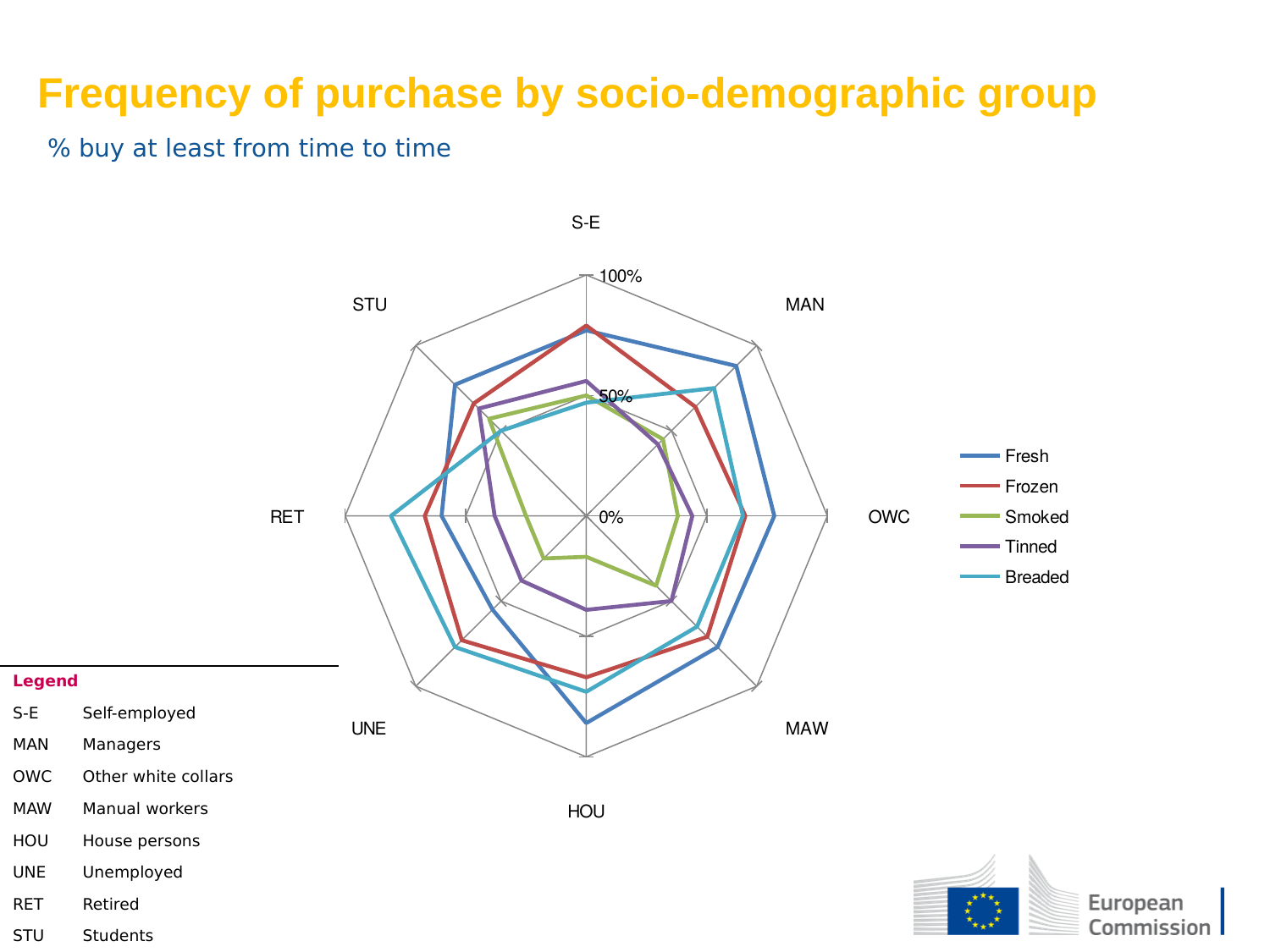

Frequency of purchase by socio-demographic group
% buy at least from time to time

### Chart

| Category | Fresh | Frozen | Smoked | Tinned | Breaded |
|---|---|---|---|---|---|
| S-E | 0.77 | 0.79 | 0.5 | 0.56 | 0.47 |
| MAN | 0.88 | 0.64 | 0.45 | 0.42 | 0.75 |
| OWC | 0.78 | 0.66 | 0.38 | 0.44 | 0.65 |
| MAW | 0.77 | 0.71 | 0.41 | 0.5 | 0.65 |
| HOU | 0.86 | 0.67 | 0.17 | 0.39 | 0.73 |
| UNE | 0.55 | 0.73 | 0.25 | 0.38 | 0.77 |
| RET | 0.6 | 0.67 | 0.25 | 0.38 | 0.81 |
| STU | 0.77 | 0.66 | 0.57 | 0.63 | 0.5 |
| Legend |  |
| --- | --- |
| S-E | Self-employed |
| MAN | Managers |
| OWC | Other white collars |
| MAW | Manual workers |
| HOU | House persons |
| UNE | Unemployed |
| RET | Retired |
| STU | Students |